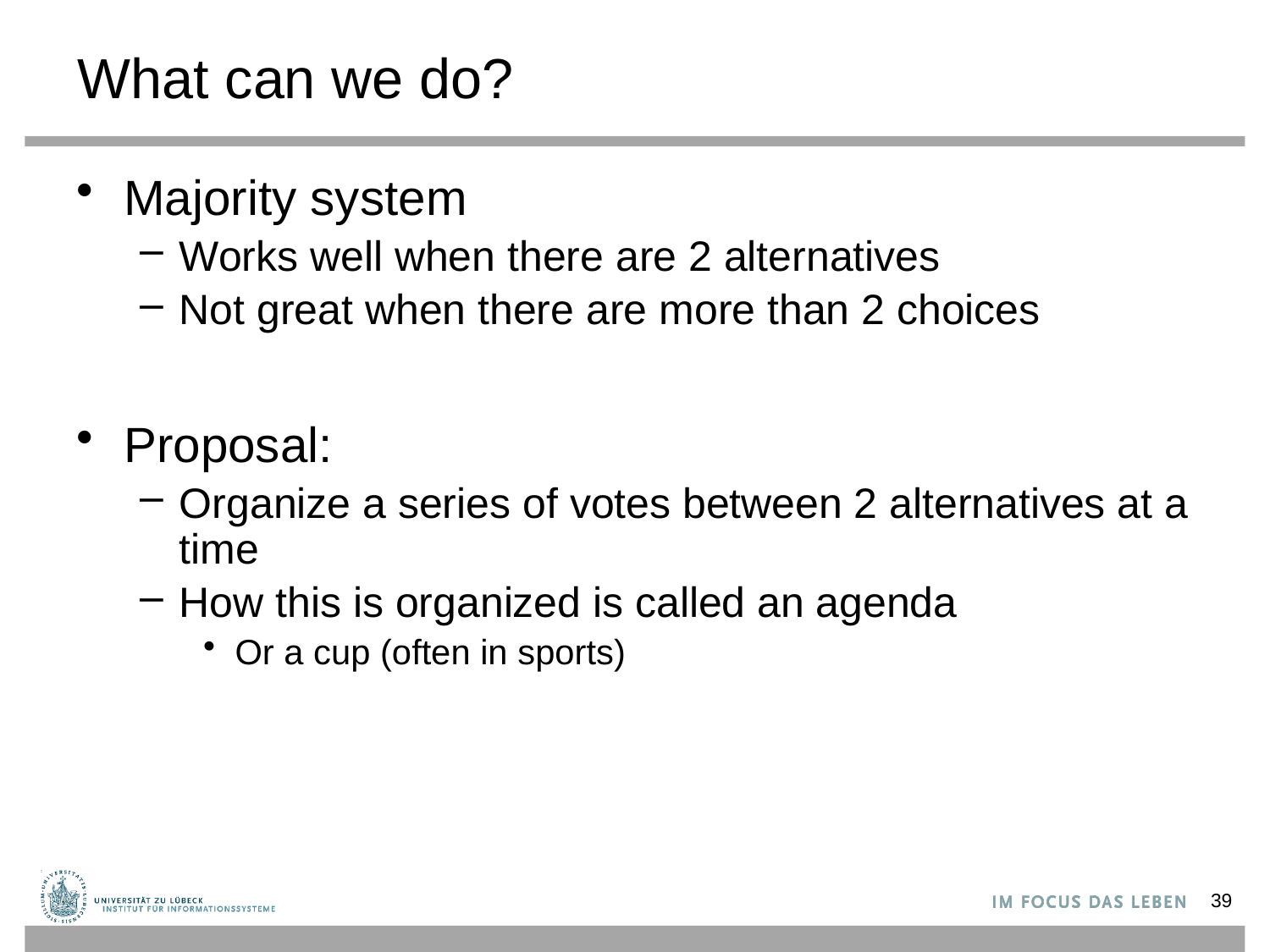

# What can we do?
Majority system
Works well when there are 2 alternatives
Not great when there are more than 2 choices

Proposal:
Organize a series of votes between 2 alternatives at a time
How this is organized is called an agenda
Or a cup (often in sports)

39